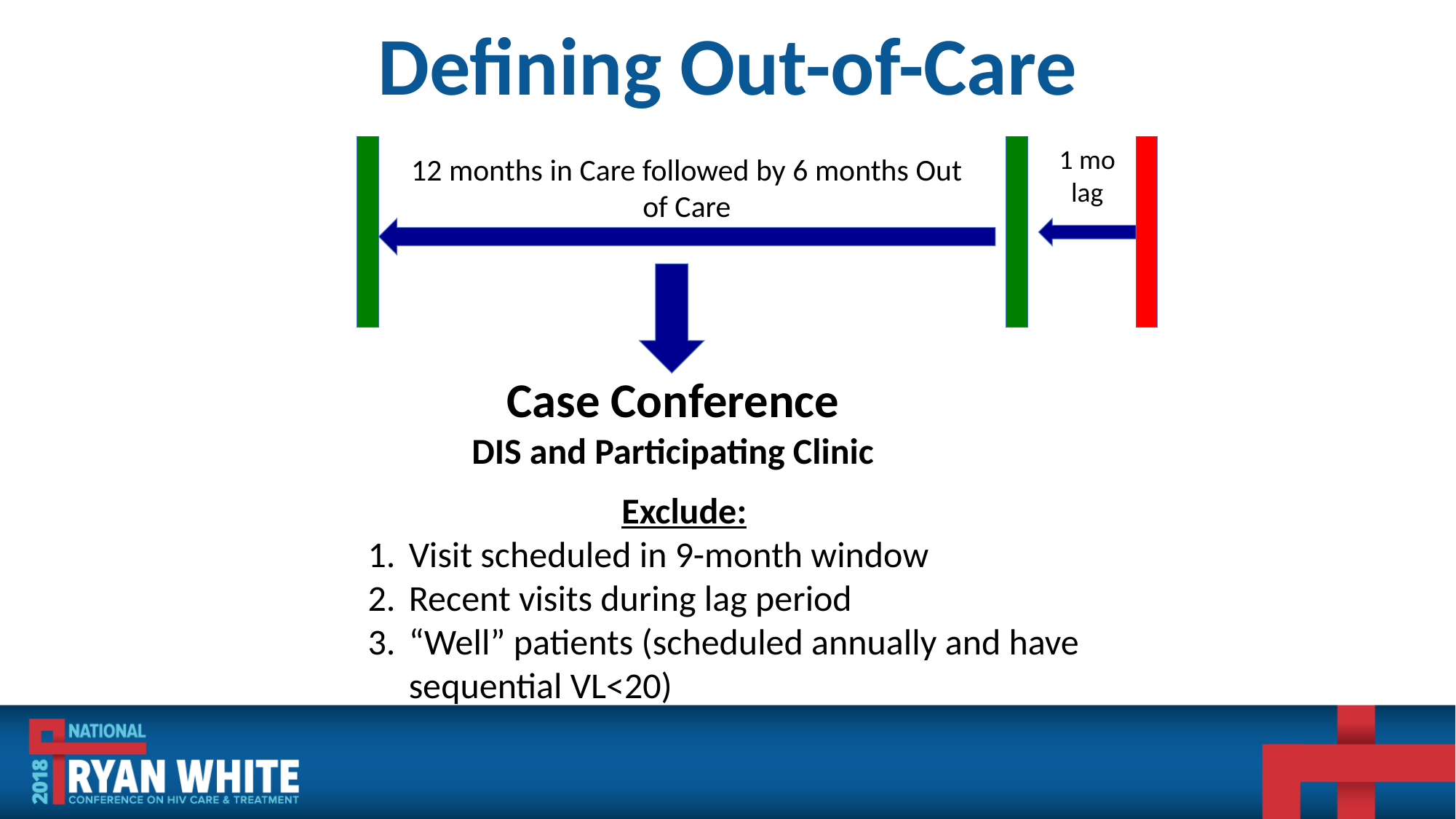

# Defining Out-of-Care

12 months in Care followed by 6 months Out of Care

1 mo
lag

Case Conference
DIS and Participating Clinic
                               Exclude:
Visit scheduled in 9-month window
Recent visits during lag period
“Well” patients (scheduled annually and have sequential VL<20)